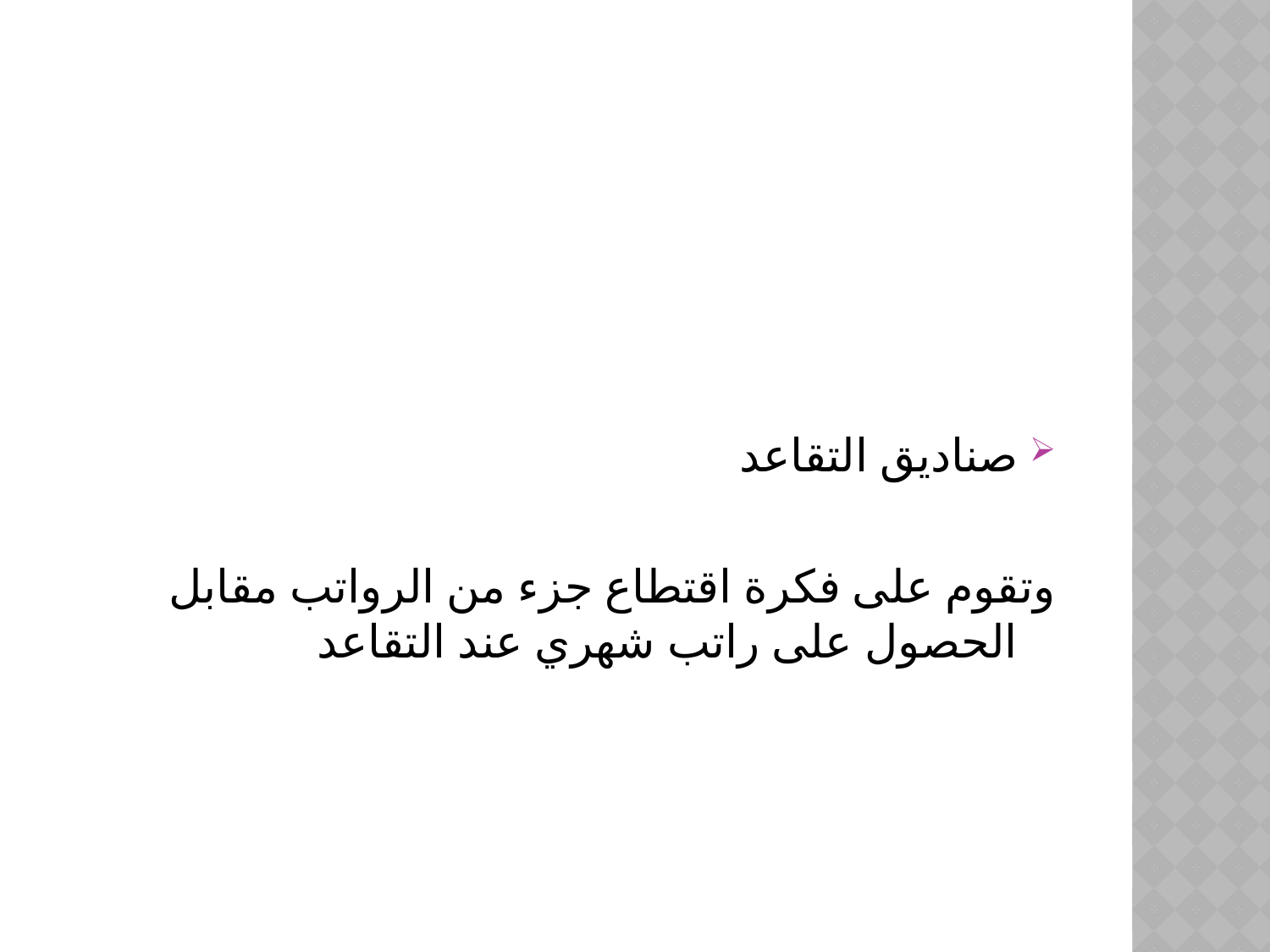

#

صناديق التقاعد

وتقوم على فكرة اقتطاع جزء من الرواتب مقابل الحصول على راتب شهري عند التقاعد